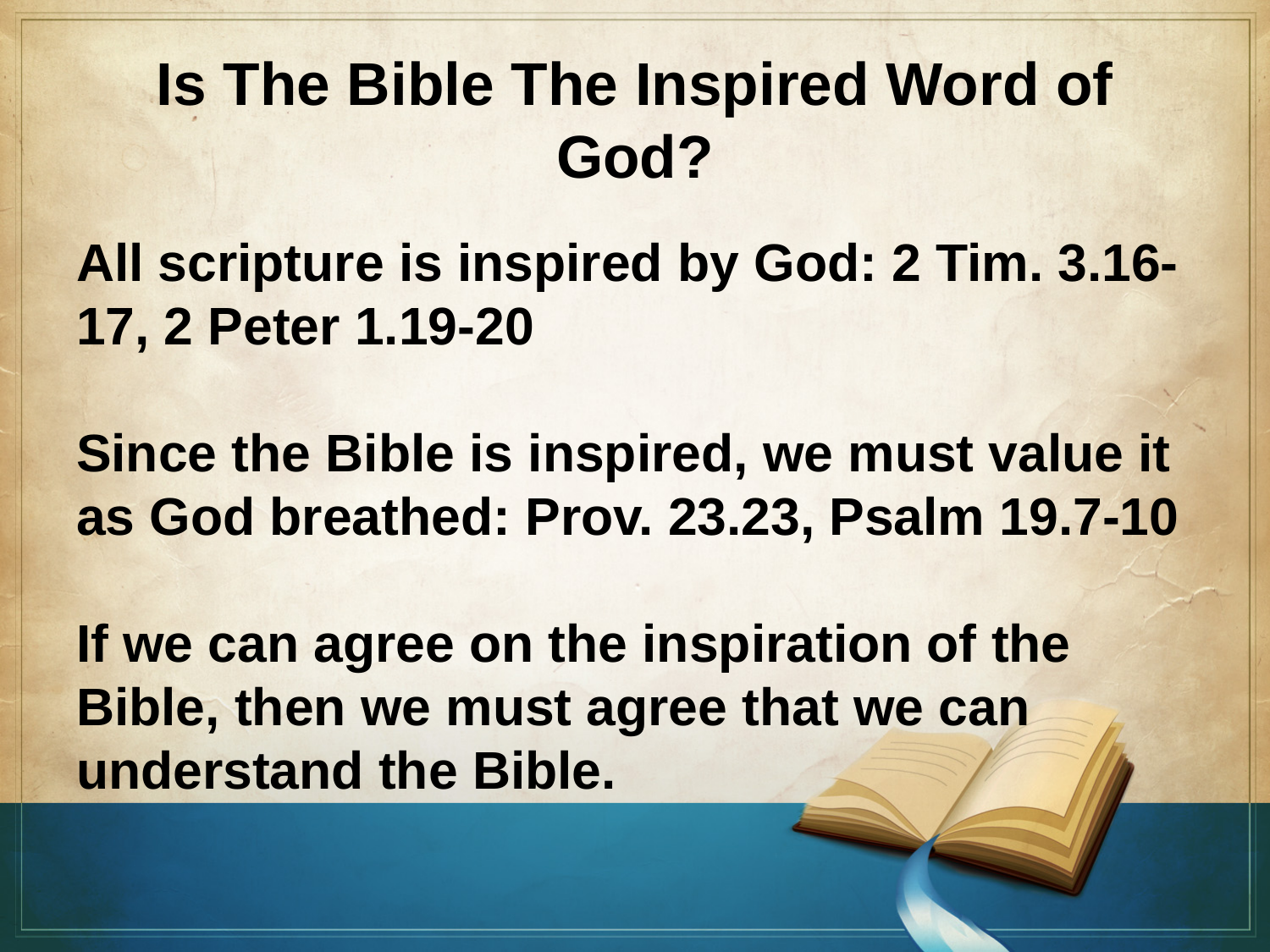

# Is The Bible The Inspired Word of God?
All scripture is inspired by God: 2 Tim. 3.16-17, 2 Peter 1.19-20

Since the Bible is inspired, we must value it as God breathed: Prov. 23.23, Psalm 19.7-10

If we can agree on the inspiration of the Bible, then we must agree that we can understand the Bible.